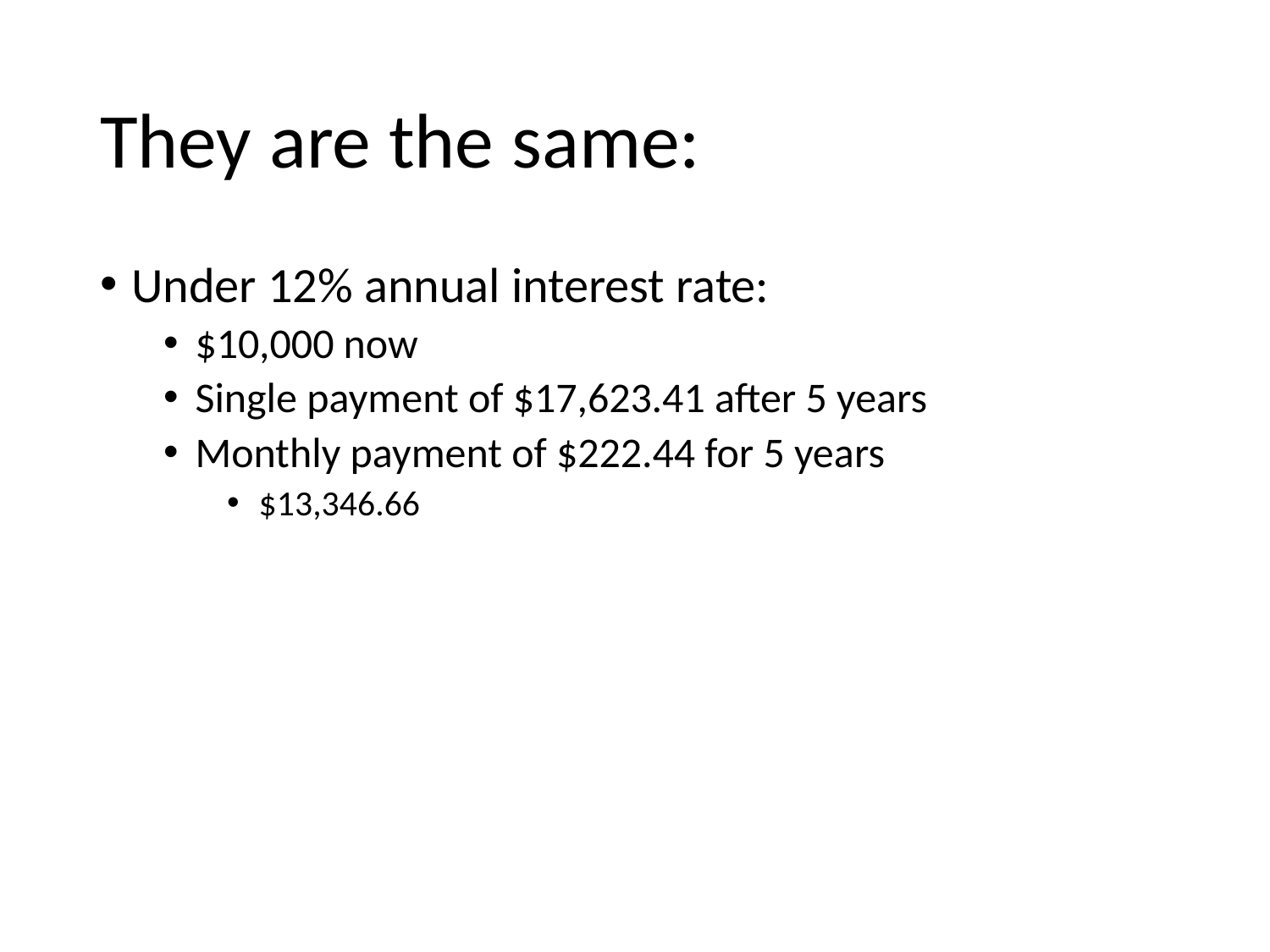

# They are the same:
Under 12% annual interest rate:
$10,000 now
Single payment of $17,623.41 after 5 years
Monthly payment of $222.44 for 5 years
$13,346.66